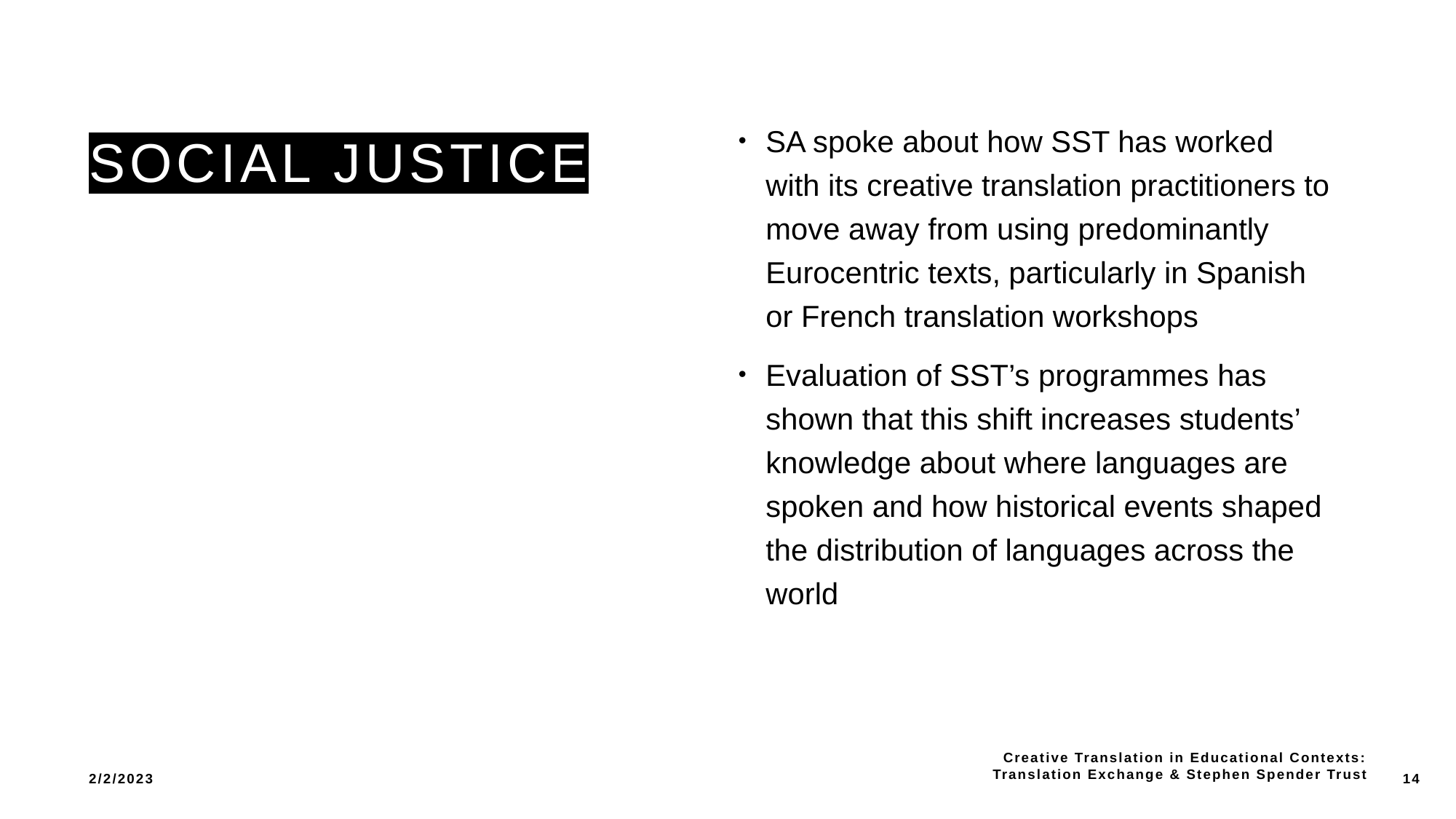

# Social Justice
SA spoke about how SST has worked with its creative translation practitioners to move away from using predominantly Eurocentric texts, particularly in Spanish or French translation workshops
Evaluation of SST’s programmes has shown that this shift increases students’ knowledge about where languages are spoken and how historical events shaped the distribution of languages across the world
2/2/2023
Creative Translation in Educational Contexts: Translation Exchange & Stephen Spender Trust

14